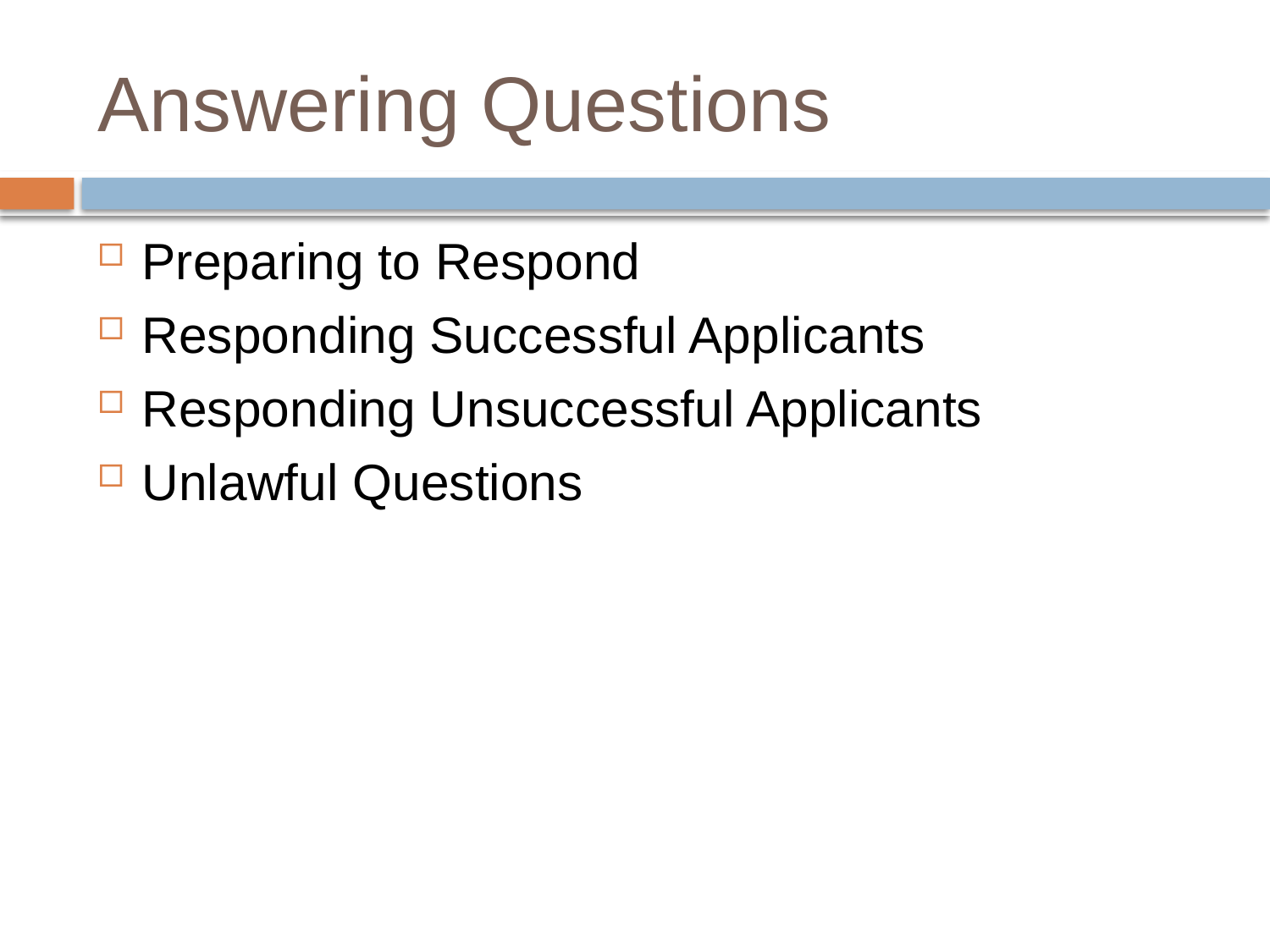

# Answering Questions
Preparing to Respond
Responding Successful Applicants
Responding Unsuccessful Applicants
Unlawful Questions